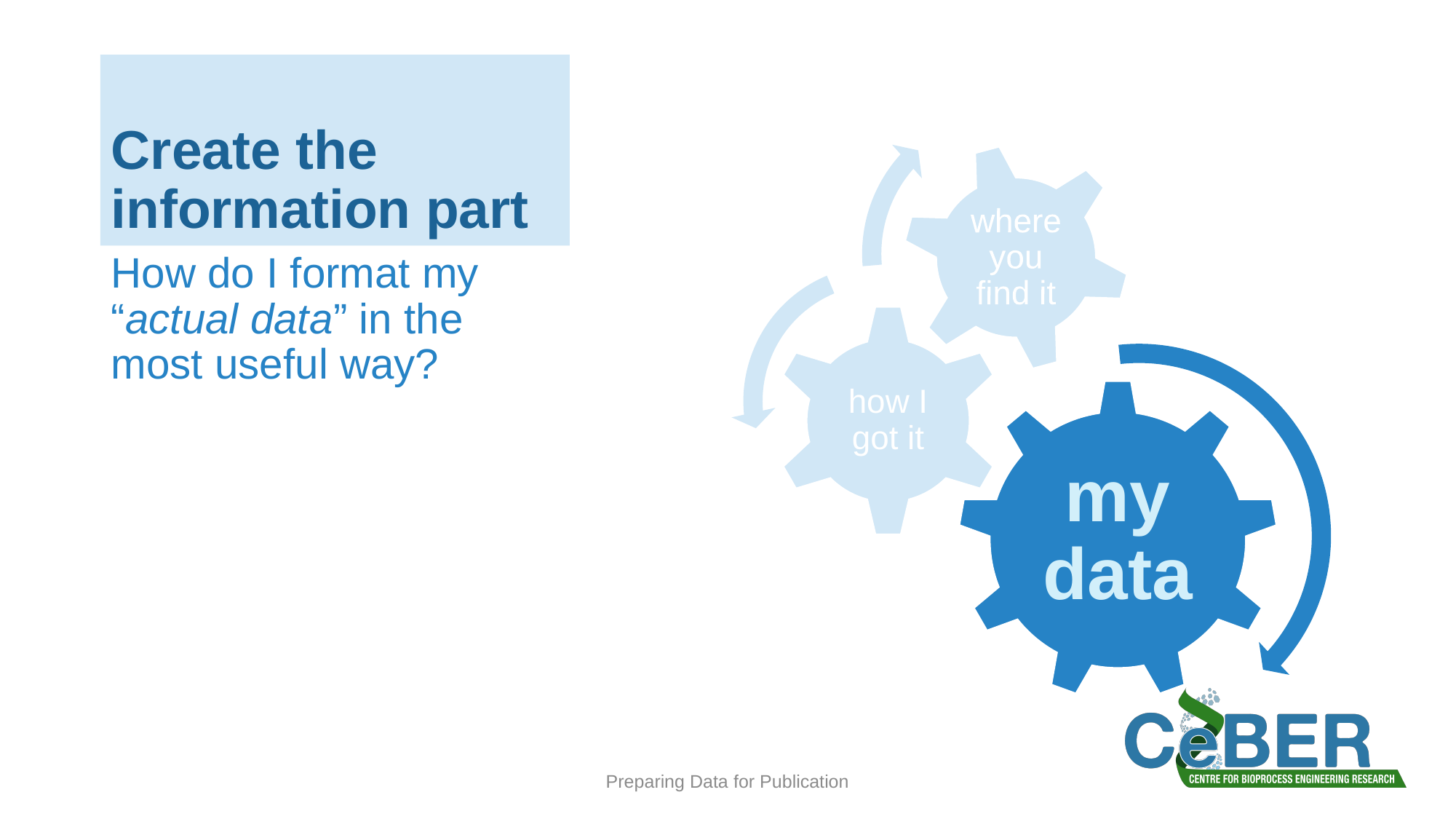

# Create the information part
my data
how I got it
where you find it
How do I format my “actual data” in the most useful way?
Preparing Data for Publication